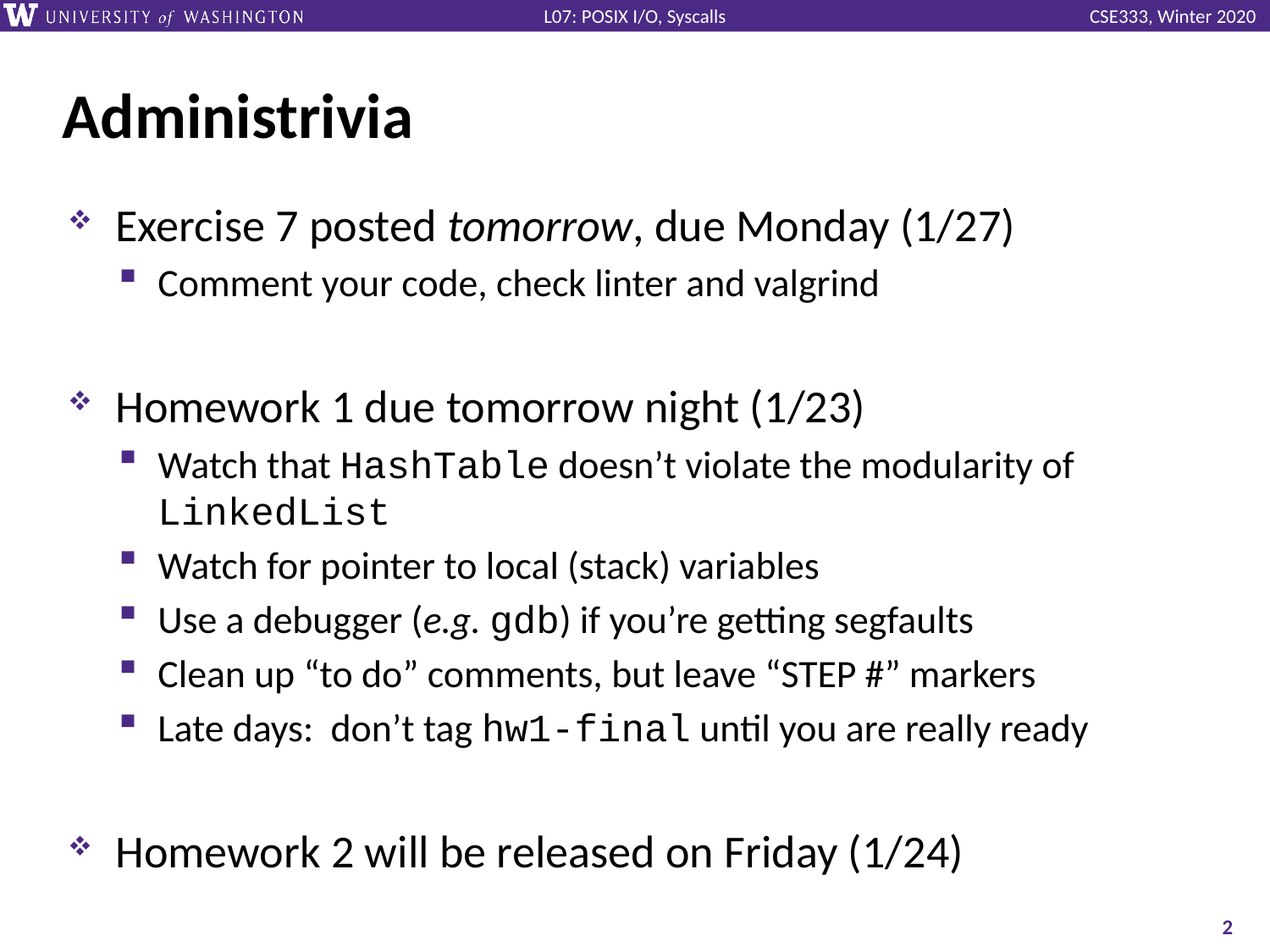

# Administrivia
Exercise 7 posted tomorrow, due Monday (1/27)
Comment your code, check linter and valgrind

Homework 1 due tomorrow night (1/23)
Watch that HashTable doesn’t violate the modularity of LinkedList
Watch for pointer to local (stack) variables
Use a debugger (e.g. gdb) if you’re getting segfaults
Clean up “to do” comments, but leave “STEP #” markers
Late days:  don’t tag hw1-final until you are really ready

Homework 2 will be released on Friday (1/24)

2